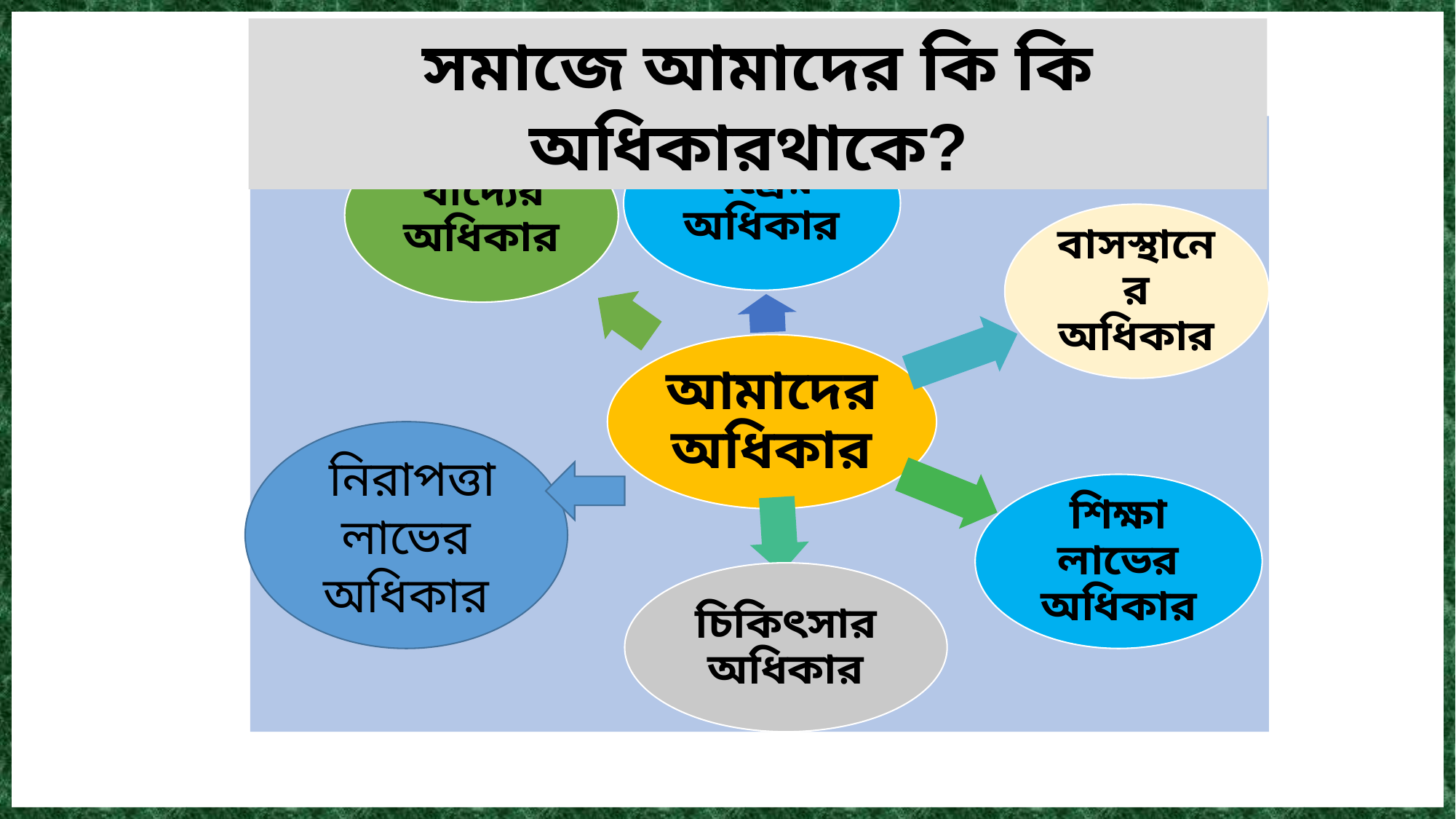

সমাজে আমাদের কি কি অধিকারথাকে?
আমাদের অধিকার

বস্ত্রের অধিকার

বাসস্থানের অধিকার

চিকিৎসার অধিকার

শিক্ষা লাভের অধিকার

খাদ্যের অধিকার
 নিরাপত্তা লাভের অধিকার